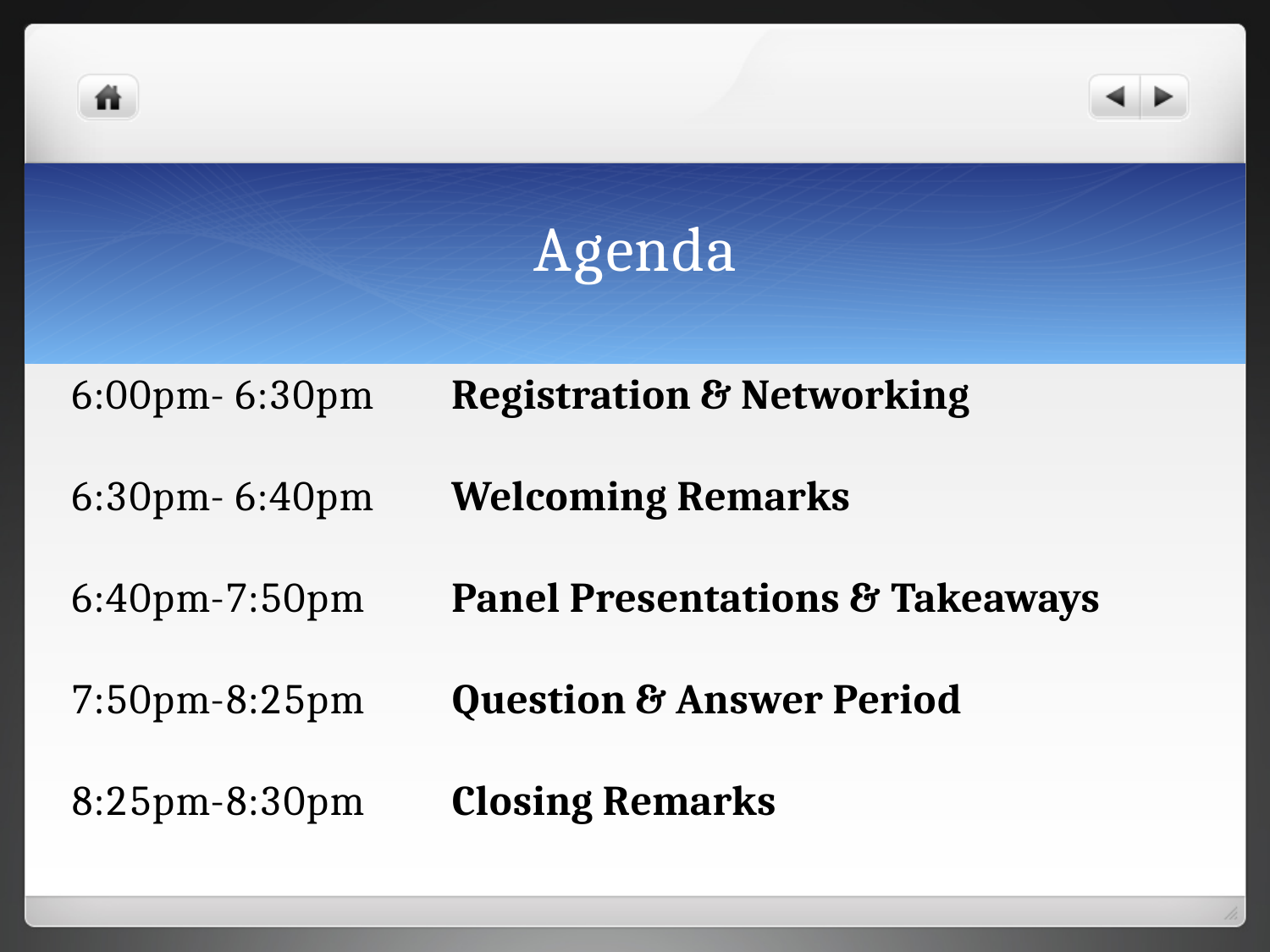

# Agenda
6:00pm- 6:30pm	Registration & Networking

6:30pm- 6:40pm	Welcoming Remarks

6:40pm-7:50pm	Panel Presentations & Takeaways

7:50pm-8:25pm	Question & Answer Period

8:25pm-8:30pm	Closing Remarks